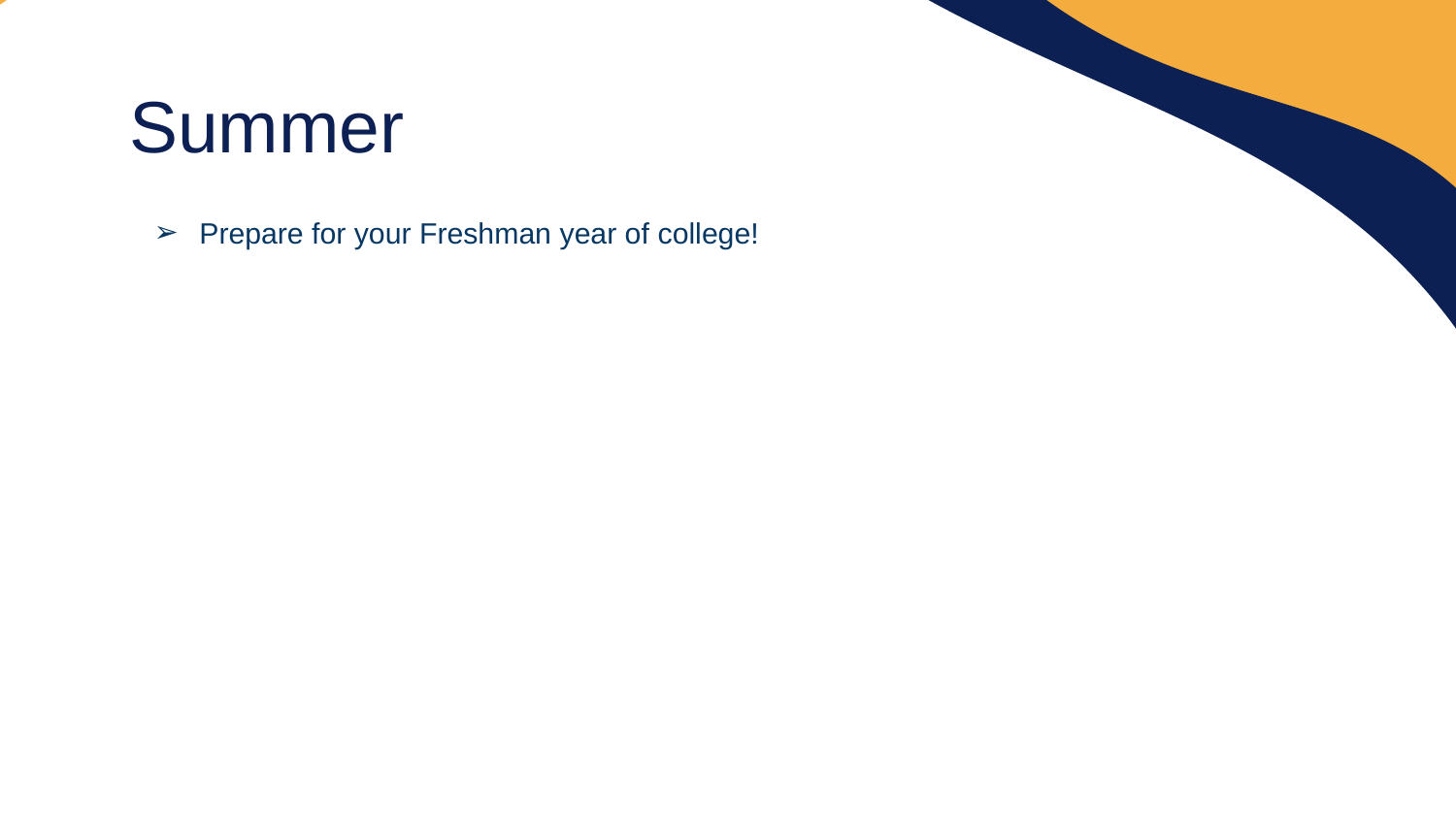

Summer
Prepare for your Freshman year of college!